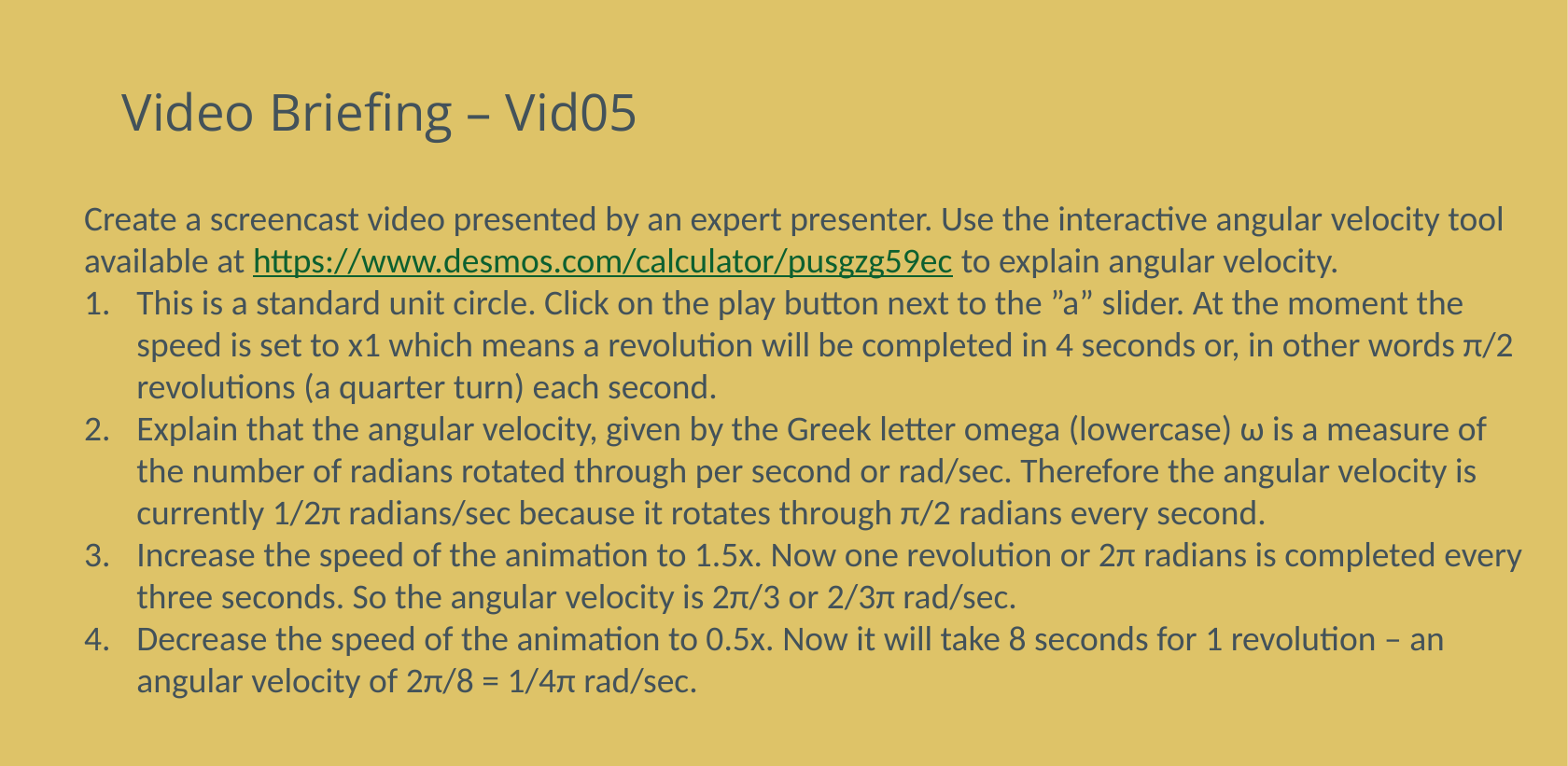

# Video Briefing – Vid05
Create a screencast video presented by an expert presenter. Use the interactive angular velocity tool available at https://www.desmos.com/calculator/pusgzg59ec to explain angular velocity.
This is a standard unit circle. Click on the play button next to the ”a” slider. At the moment the speed is set to x1 which means a revolution will be completed in 4 seconds or, in other words π/2 revolutions (a quarter turn) each second.
Explain that the angular velocity, given by the Greek letter omega (lowercase) ω is a measure of the number of radians rotated through per second or rad/sec. Therefore the angular velocity is currently 1/2π radians/sec because it rotates through π/2 radians every second.
Increase the speed of the animation to 1.5x. Now one revolution or 2π radians is completed every three seconds. So the angular velocity is 2π/3 or 2/3π rad/sec.
Decrease the speed of the animation to 0.5x. Now it will take 8 seconds for 1 revolution – an angular velocity of 2π/8 = 1/4π rad/sec.